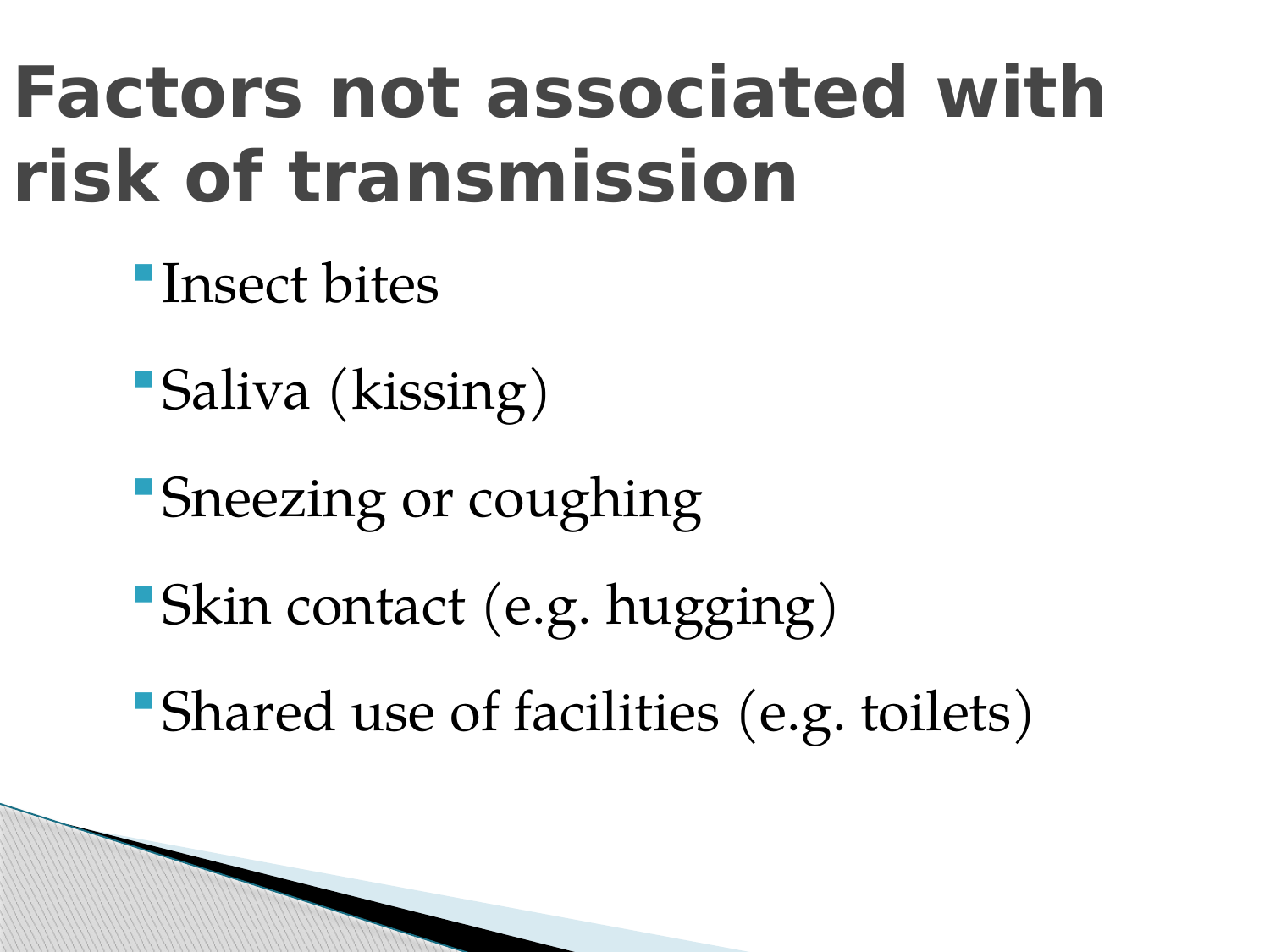

# Factors not associated with risk of transmission
Insect bites
Saliva (kissing)
Sneezing or coughing
Skin contact (e.g. hugging)
Shared use of facilities (e.g. toilets)